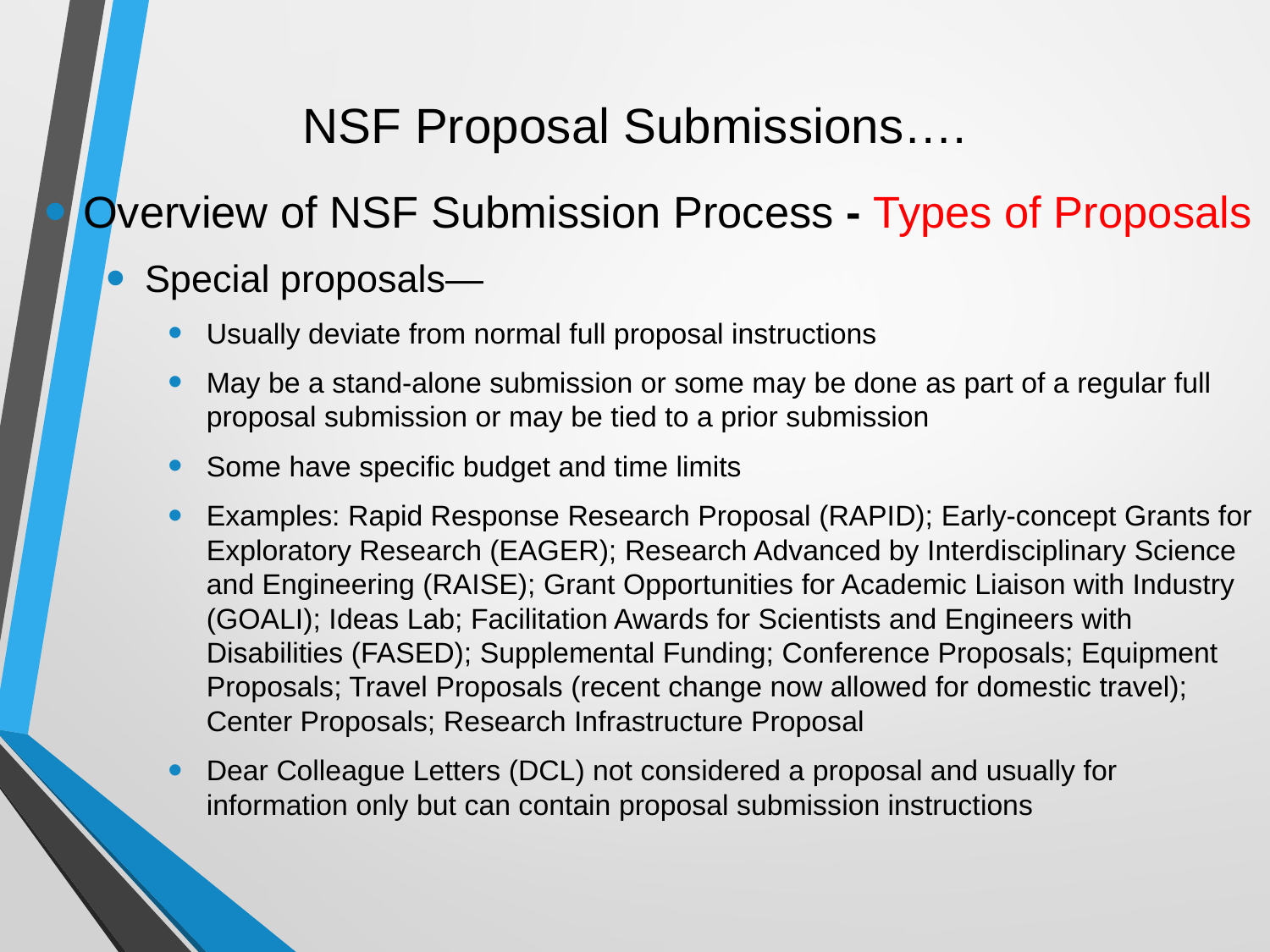

# NSF Proposal Submissions….
Overview of NSF Submission Process - Types of Proposals
Special proposals—
Usually deviate from normal full proposal instructions
May be a stand-alone submission or some may be done as part of a regular full proposal submission or may be tied to a prior submission
Some have specific budget and time limits
Examples: Rapid Response Research Proposal (RAPID); Early-concept Grants for Exploratory Research (EAGER); Research Advanced by Interdisciplinary Science and Engineering (RAISE); Grant Opportunities for Academic Liaison with Industry (GOALI); Ideas Lab; Facilitation Awards for Scientists and Engineers with Disabilities (FASED); Supplemental Funding; Conference Proposals; Equipment Proposals; Travel Proposals (recent change now allowed for domestic travel); Center Proposals; Research Infrastructure Proposal
Dear Colleague Letters (DCL) not considered a proposal and usually for information only but can contain proposal submission instructions